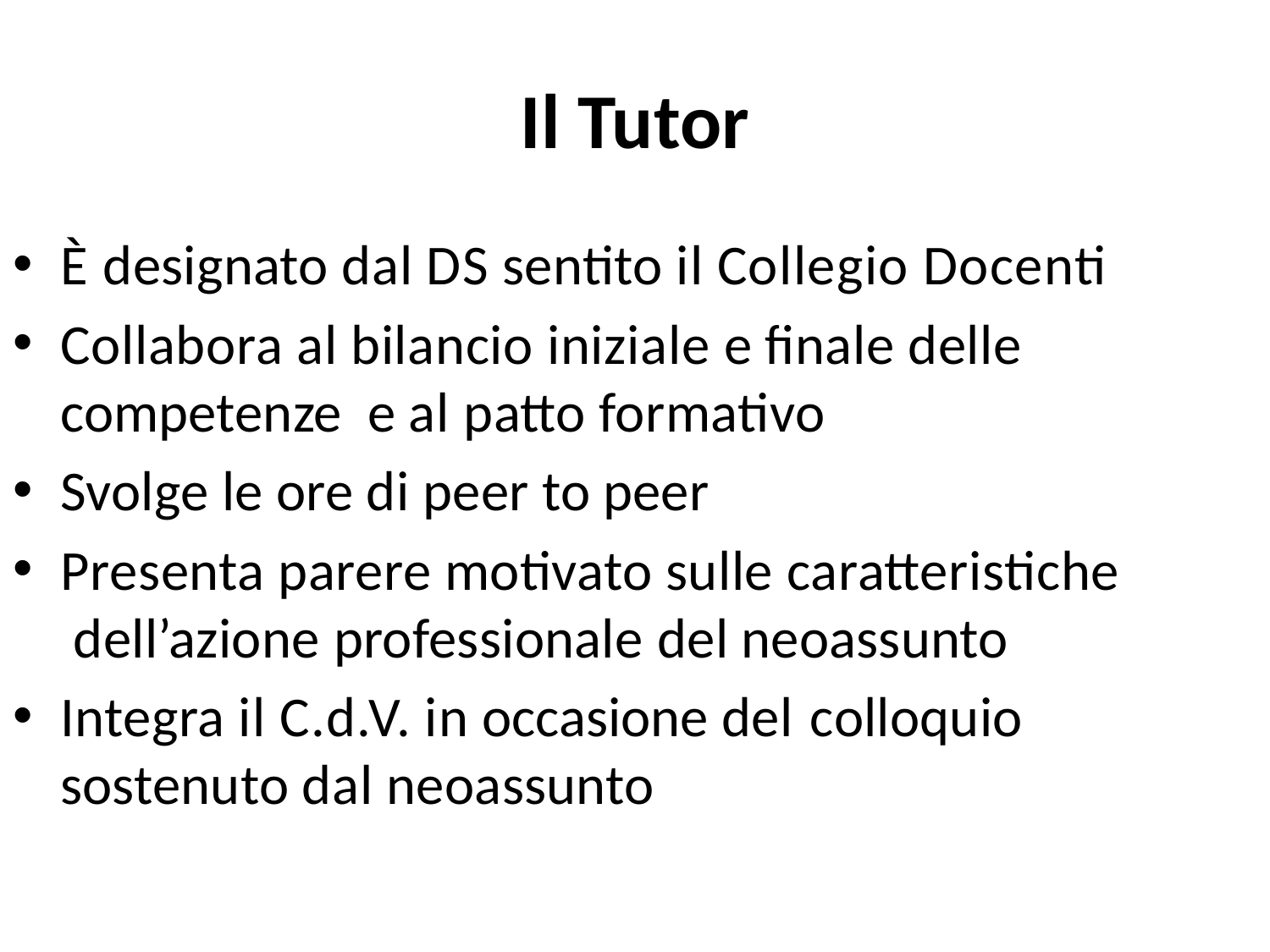

# Il Tutor
È designato dal DS sentito il Collegio Docenti
Collabora al bilancio iniziale e finale delle competenze  e al patto formativo
Svolge le ore di peer to peer
Presenta parere motivato sulle caratteristiche  dell’azione professionale del neoassunto
Integra il C.d.V. in occasione del colloquio sostenuto dal neoassunto